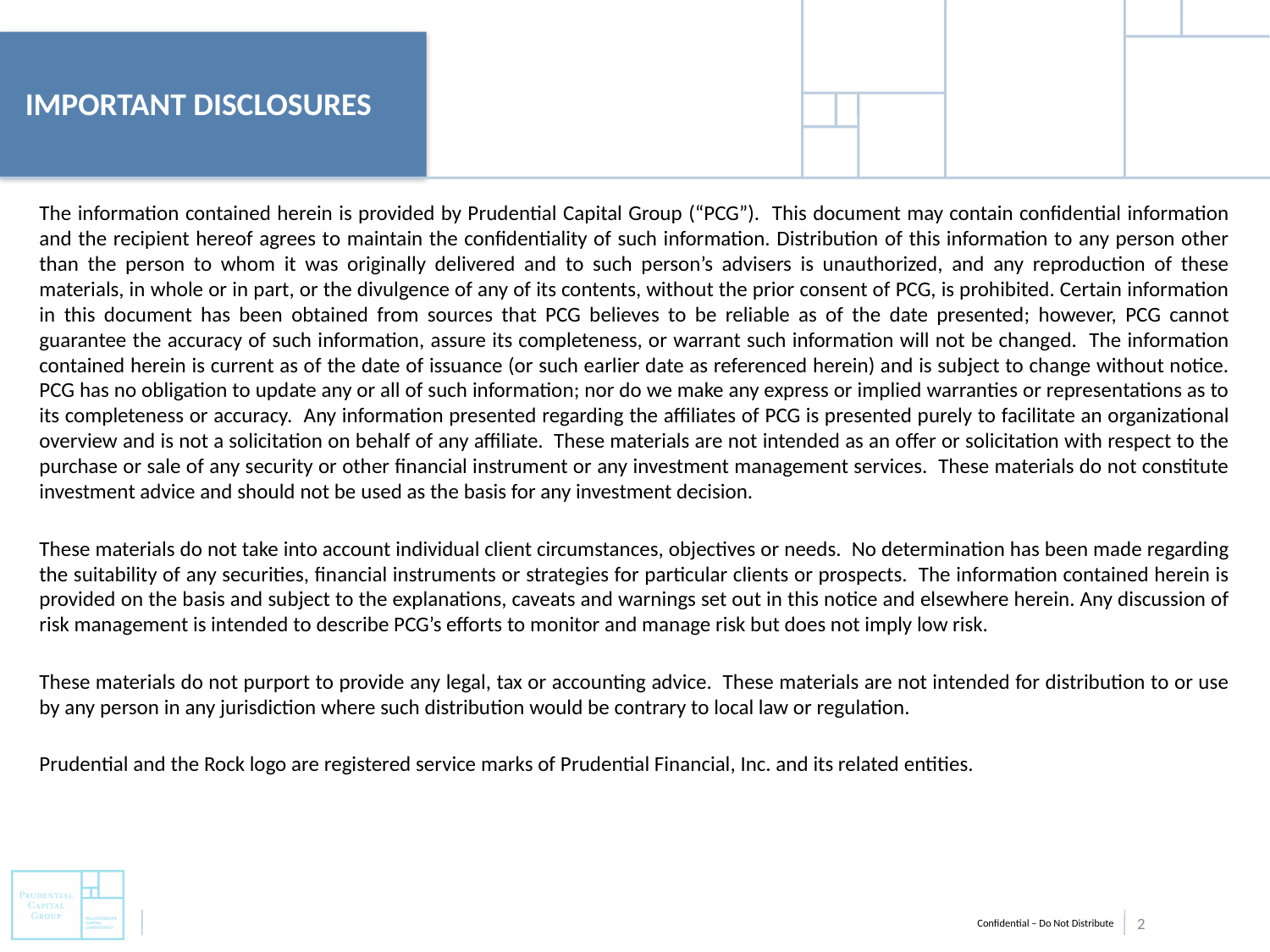

# IMPORTANT DISCLOSURES
The information contained herein is provided by Prudential Capital Group (“PCG”).  This document may contain confidential information and the recipient hereof agrees to maintain the confidentiality of such information. Distribution of this information to any person other than the person to whom it was originally delivered and to such person’s advisers is unauthorized, and any reproduction of these materials, in whole or in part, or the divulgence of any of its contents, without the prior consent of PCG, is prohibited. Certain information in this document has been obtained from sources that PCG believes to be reliable as of the date presented; however, PCG cannot guarantee the accuracy of such information, assure its completeness, or warrant such information will not be changed.  The information contained herein is current as of the date of issuance (or such earlier date as referenced herein) and is subject to change without notice. PCG has no obligation to update any or all of such information; nor do we make any express or implied warranties or representations as to its completeness or accuracy.  Any information presented regarding the affiliates of PCG is presented purely to facilitate an organizational overview and is not a solicitation on behalf of any affiliate.  These materials are not intended as an offer or solicitation with respect to the purchase or sale of any security or other financial instrument or any investment management services.  These materials do not constitute investment advice and should not be used as the basis for any investment decision.
These materials do not take into account individual client circumstances, objectives or needs.  No determination has been made regarding the suitability of any securities, financial instruments or strategies for particular clients or prospects.  The information contained herein is provided on the basis and subject to the explanations, caveats and warnings set out in this notice and elsewhere herein. Any discussion of risk management is intended to describe PCG’s efforts to monitor and manage risk but does not imply low risk.
These materials do not purport to provide any legal, tax or accounting advice.  These materials are not intended for distribution to or use by any person in any jurisdiction where such distribution would be contrary to local law or regulation.
Prudential and the Rock logo are registered service marks of Prudential Financial, Inc. and its related entities.

2